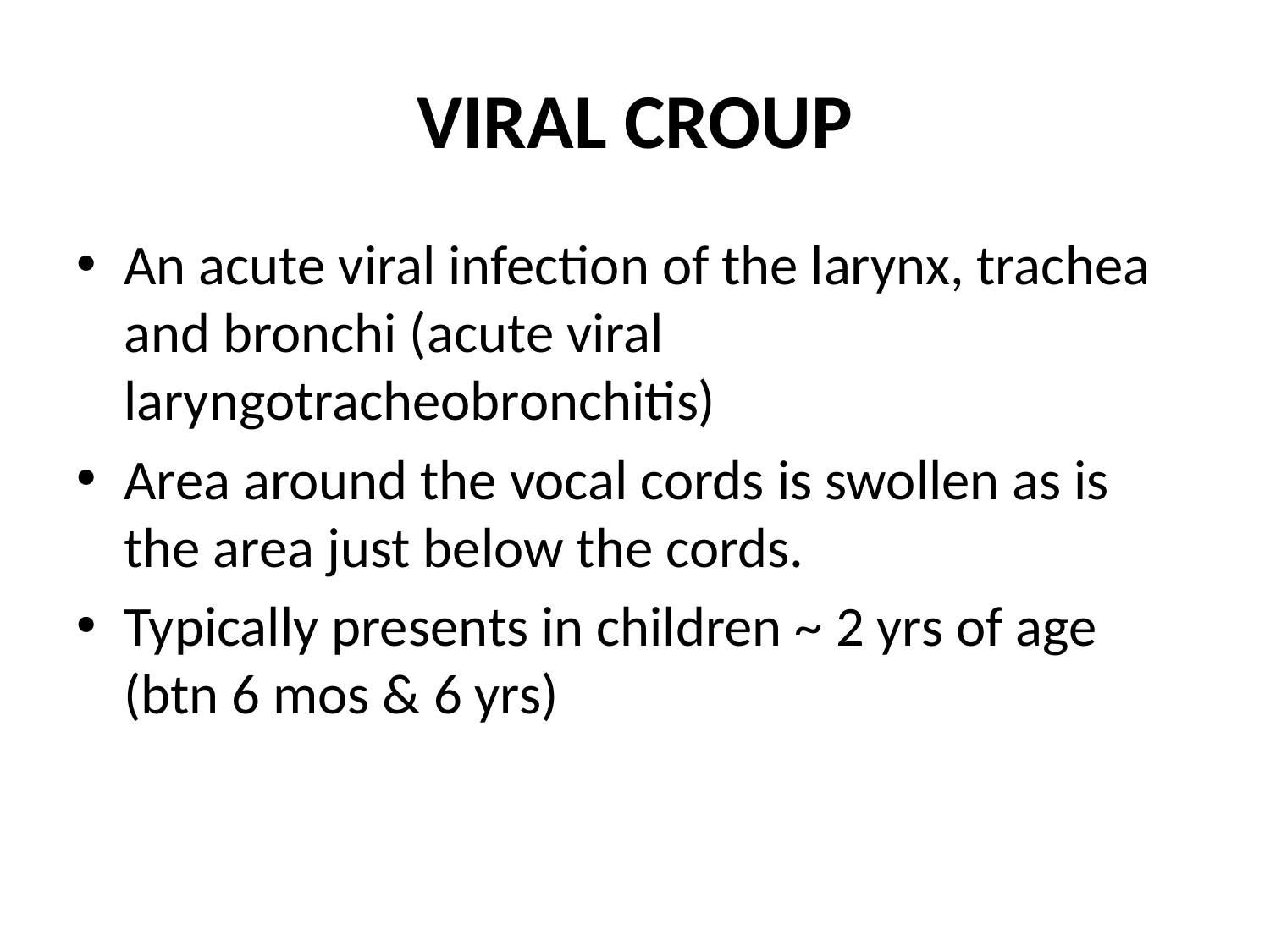

# VIRAL CROUP
An acute viral infection of the larynx, trachea and bronchi (acute viral laryngotracheobronchitis)
Area around the vocal cords is swollen as is the area just below the cords.
Typically presents in children ~ 2 yrs of age (btn 6 mos & 6 yrs)